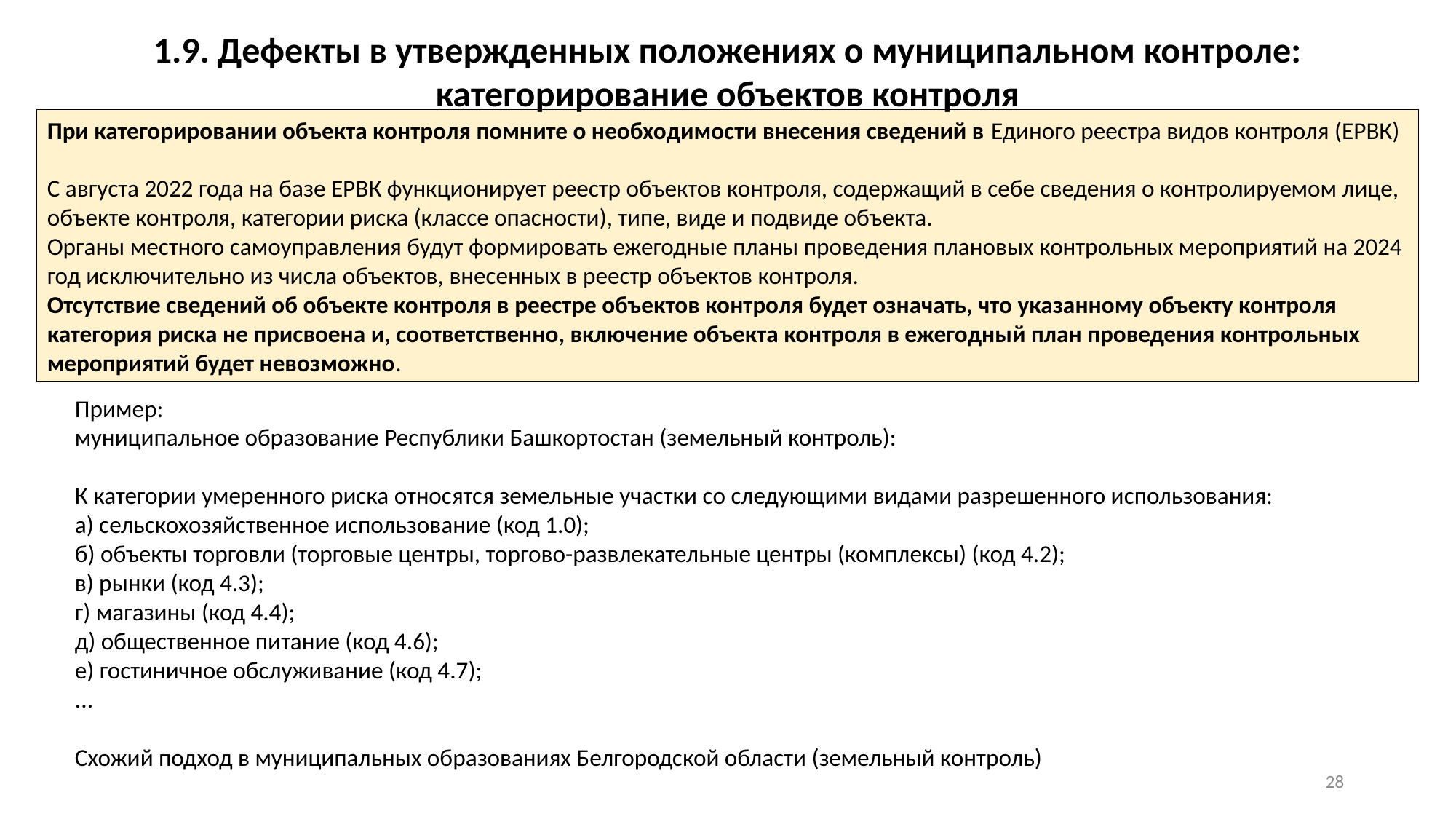

1.9. Дефекты в утвержденных положениях о муниципальном контроле:
категорирование объектов контроля
При категорировании объекта контроля помните о необходимости внесения сведений в Единого реестра видов контроля (ЕРВК)

С августа 2022 года на базе ЕРВК функционирует реестр объектов контроля, содержащий в себе сведения о контролируемом лице, объекте контроля, категории риска (классе опасности), типе, виде и подвиде объекта.
Органы местного самоуправления будут формировать ежегодные планы проведения плановых контрольных мероприятий на 2024 год исключительно из числа объектов, внесенных в реестр объектов контроля.
Отсутствие сведений об объекте контроля в реестре объектов контроля будет означать, что указанному объекту контроля категория риска не присвоена и, соответственно, включение объекта контроля в ежегодный план проведения контрольных мероприятий будет невозможно.
Пример:
муниципальное образование Республики Башкортостан (земельный контроль):

К категории умеренного риска относятся земельные участки со следующими видами разрешенного использования:
а) сельскохозяйственное использование (код 1.0);
б) объекты торговли (торговые центры, торгово-развлекательные центры (комплексы) (код 4.2);
в) рынки (код 4.3);
г) магазины (код 4.4);
д) общественное питание (код 4.6);
е) гостиничное обслуживание (код 4.7);
...

Схожий подход в муниципальных образованиях Белгородской области (земельный контроль)
28